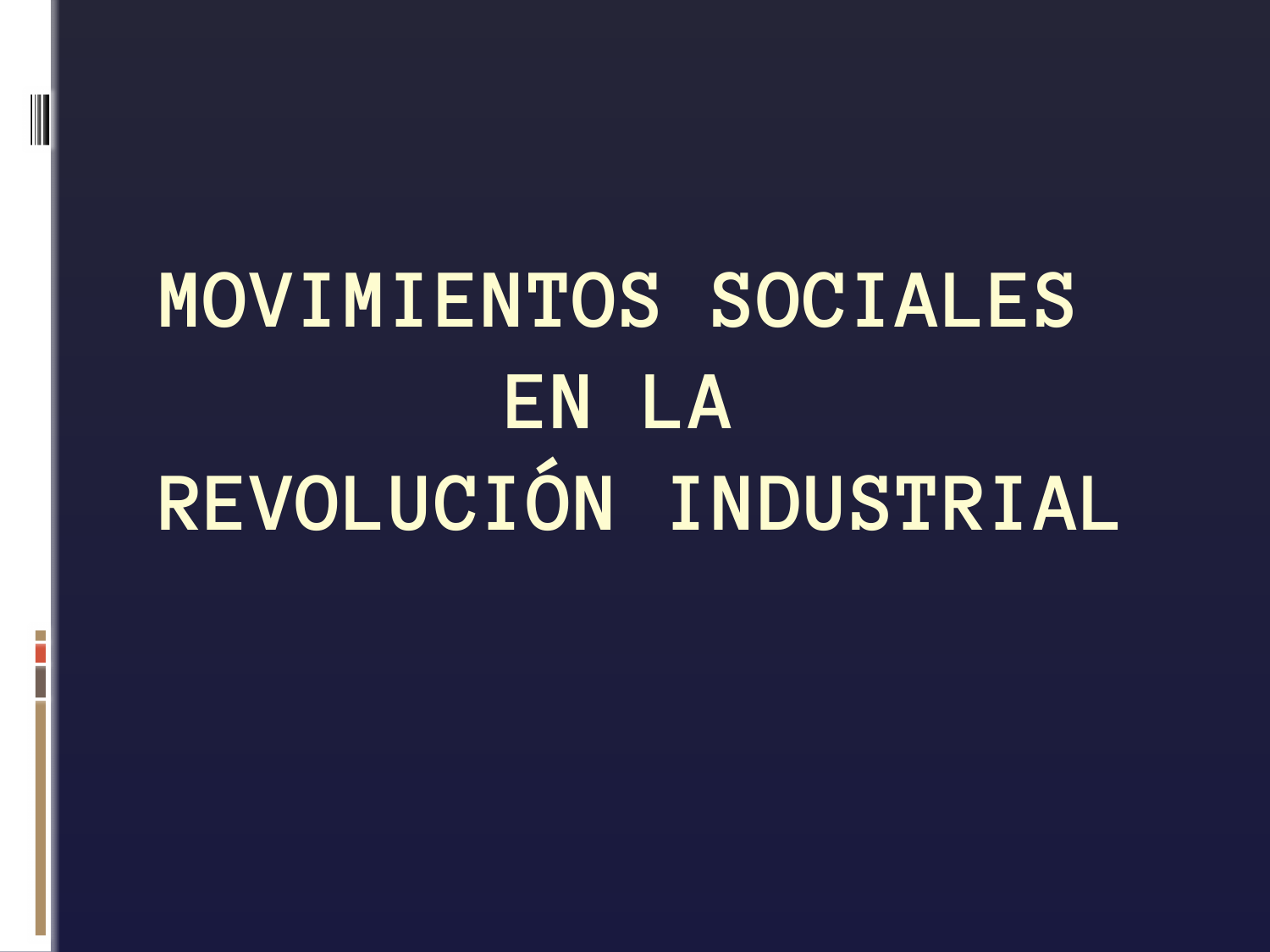

# MOVIMIENTOS SOCIALES EN LA REVOLUCIÓN INDUSTRIAL